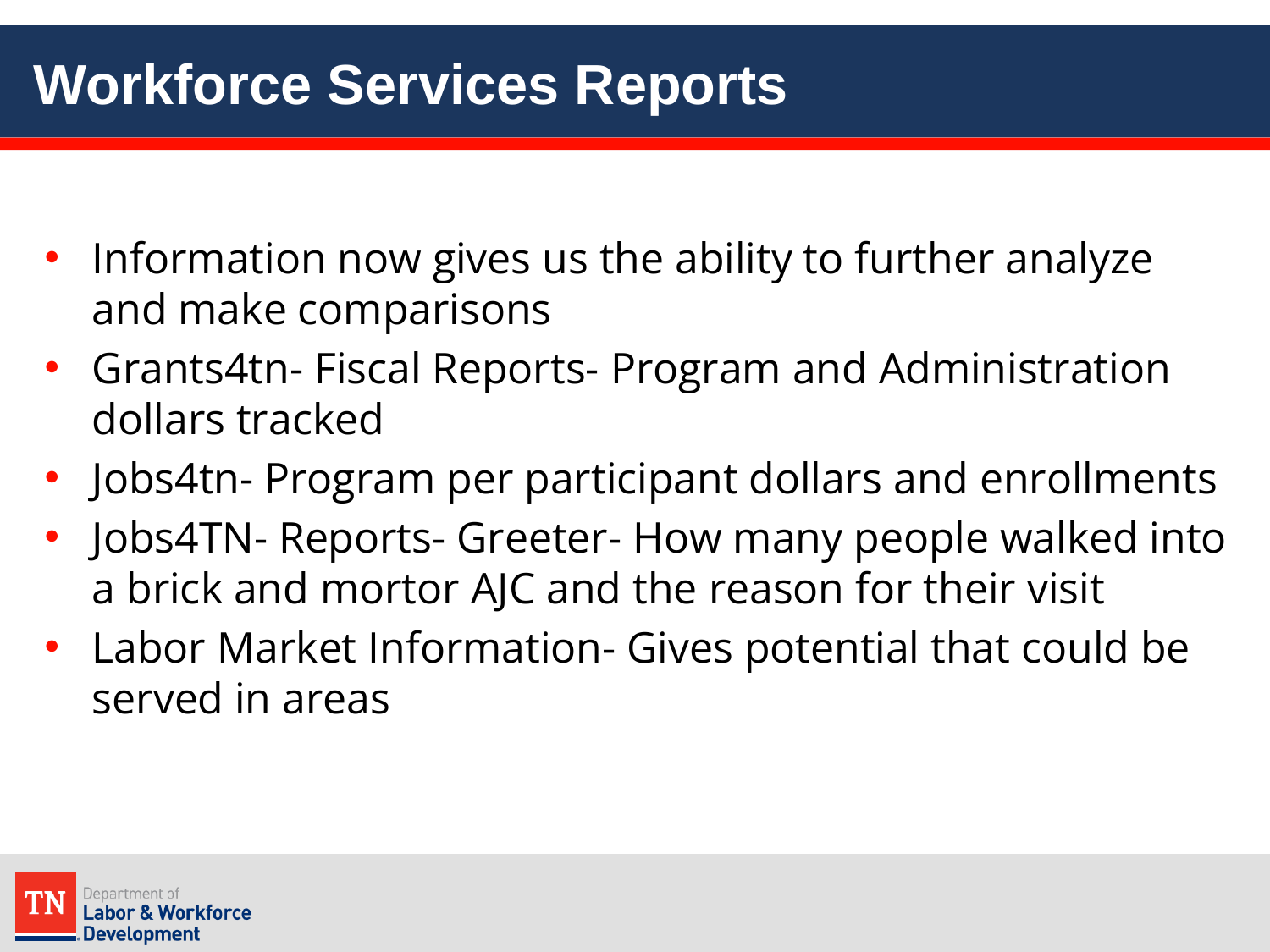

# Workforce Services Reports

Information now gives us the ability to further analyze and make comparisons
Grants4tn- Fiscal Reports- Program and Administration dollars tracked
Jobs4tn- Program per participant dollars and enrollments
Jobs4TN- Reports- Greeter- How many people walked into a brick and mortor AJC and the reason for their visit
Labor Market Information- Gives potential that could be served in areas